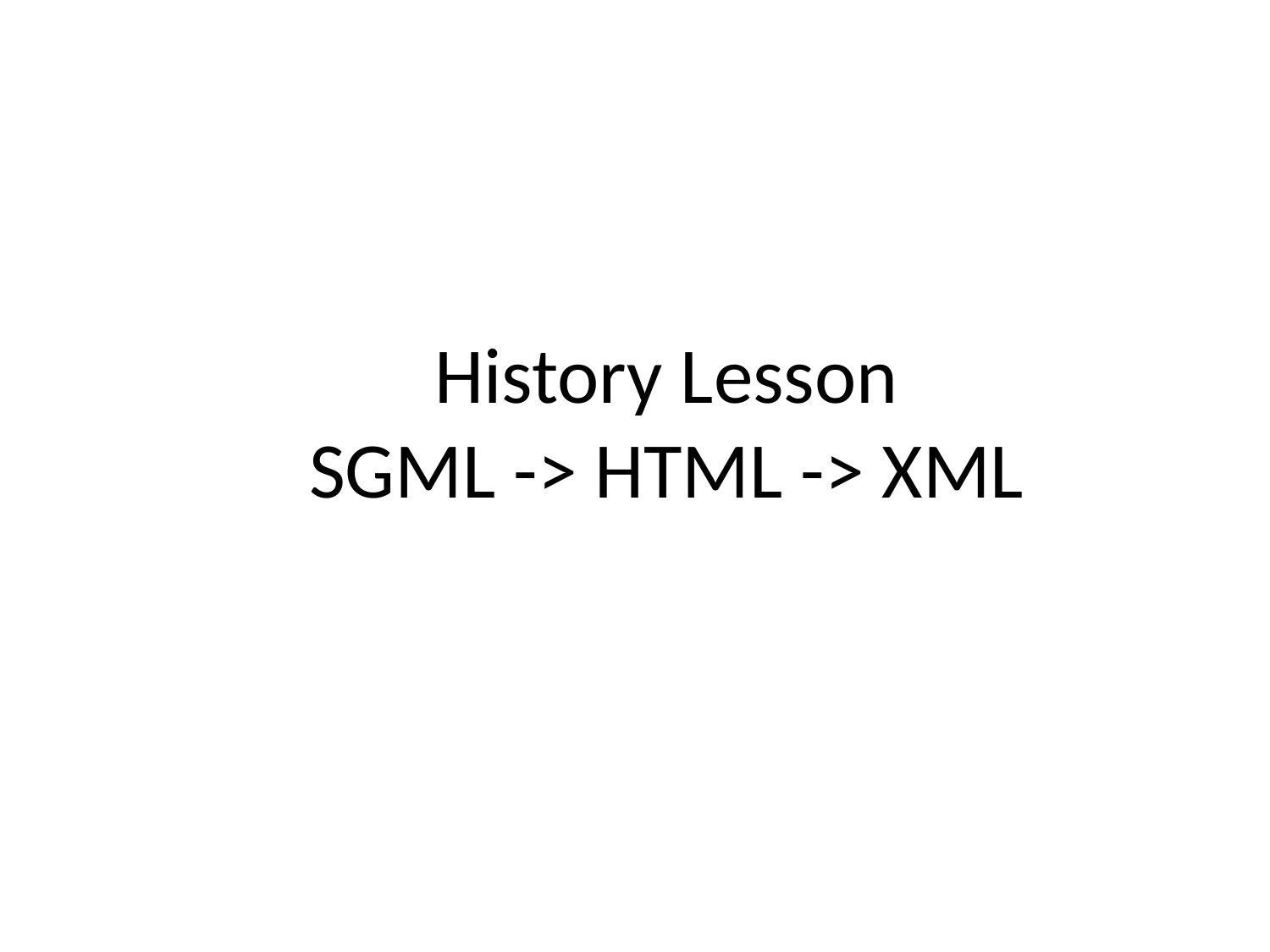

# History Lesson SGML -> HTML -> XML